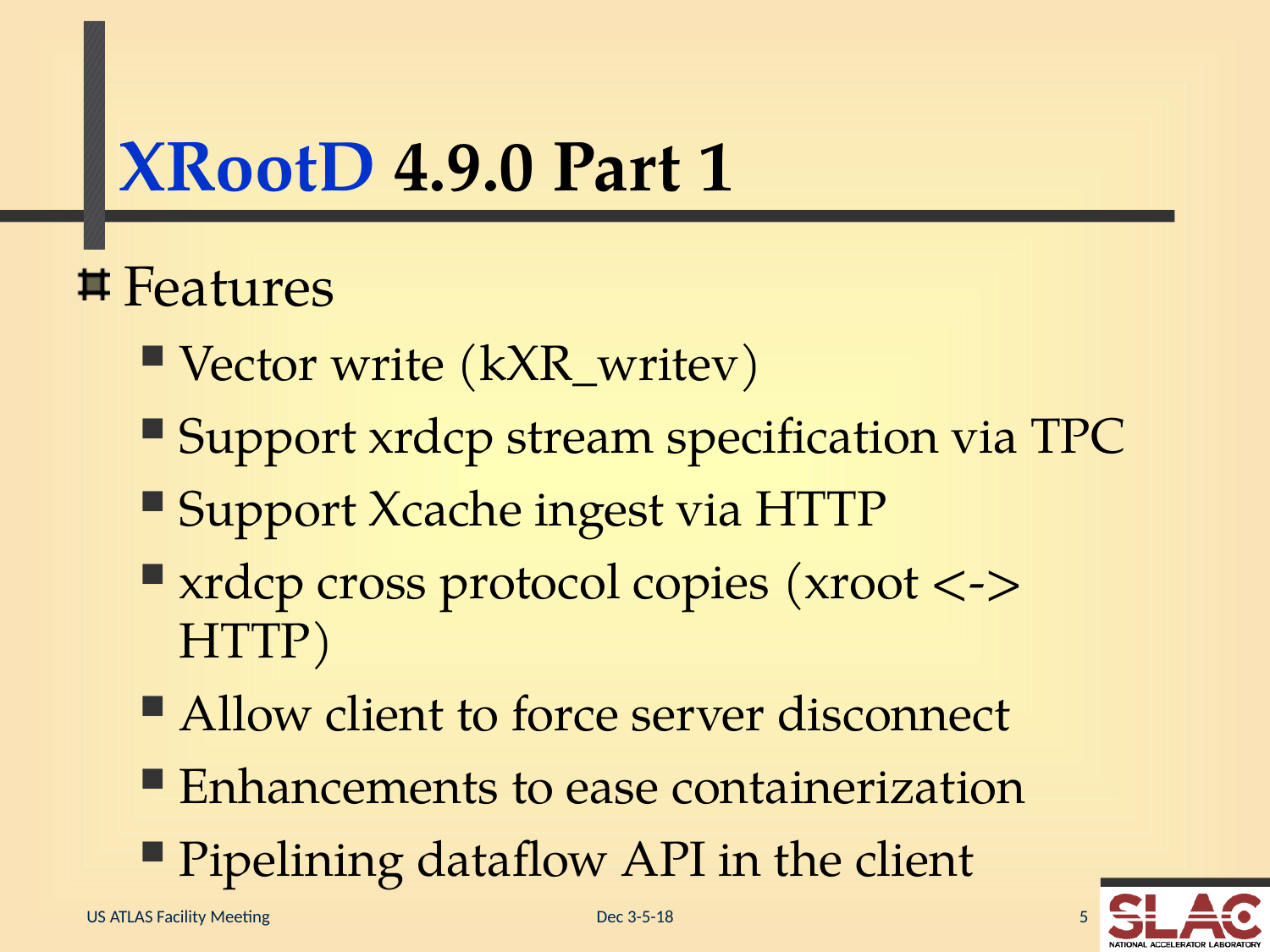

# XRootD 4.9.0 Part 1
Features
Vector write (kXR_writev)
Support xrdcp stream specification via TPC
Support Xcache ingest via HTTP
xrdcp cross protocol copies (xroot <-> HTTP)
Allow client to force server disconnect
Enhancements to ease containerization
Pipelining dataflow API in the client